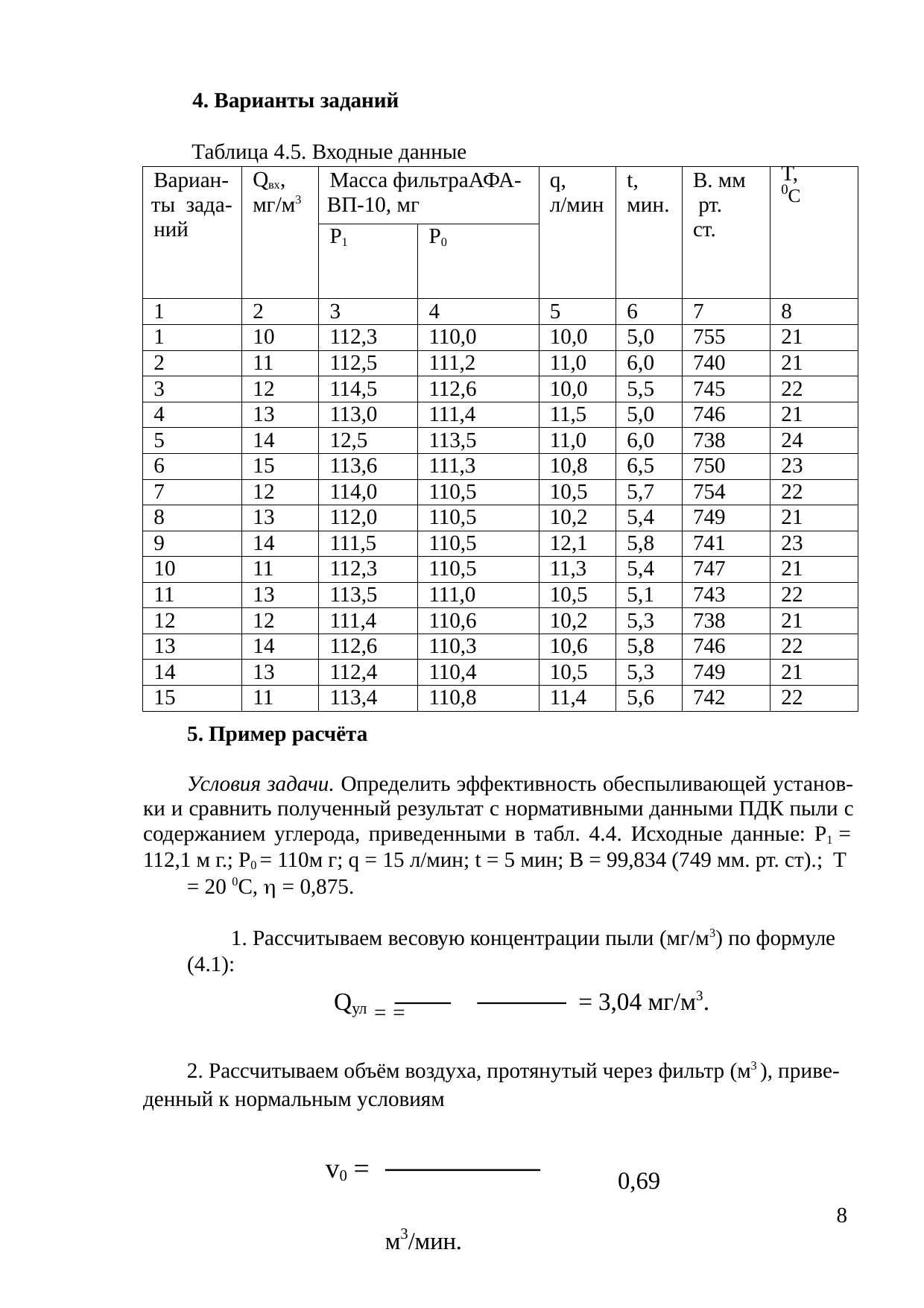

4. Варианты заданий

Таблица 4.5. Входные данные
| Вариан- ты зада- ний | Qвх, мг/м3 | Масса фильтраАФА- ВП-10, мг |  | q, л/мин | t, мин. | B. мм рт. ст. | T, 0С |
| --- | --- | --- | --- | --- | --- | --- | --- |
|  |  | Р1 | Р0 |  |  |  |  |
| 1 | 2 | 3 | 4 | 5 | 6 | 7 | 8 |
| 1 | 10 | 112,3 | 110,0 | 10,0 | 5,0 | 755 | 21 |
| 2 | 11 | 112,5 | 111,2 | 11,0 | 6,0 | 740 | 21 |
| 3 | 12 | 114,5 | 112,6 | 10,0 | 5,5 | 745 | 22 |
| 4 | 13 | 113,0 | 111,4 | 11,5 | 5,0 | 746 | 21 |
| 5 | 14 | 12,5 | 113,5 | 11,0 | 6,0 | 738 | 24 |
| 6 | 15 | 113,6 | 111,3 | 10,8 | 6,5 | 750 | 23 |
| 7 | 12 | 114,0 | 110,5 | 10,5 | 5,7 | 754 | 22 |
| 8 | 13 | 112,0 | 110,5 | 10,2 | 5,4 | 749 | 21 |
| 9 | 14 | 111,5 | 110,5 | 12,1 | 5,8 | 741 | 23 |
| 10 | 11 | 112,3 | 110,5 | 11,3 | 5,4 | 747 | 21 |
| 11 | 13 | 113,5 | 111,0 | 10,5 | 5,1 | 743 | 22 |
| 12 | 12 | 111,4 | 110,6 | 10,2 | 5,3 | 738 | 21 |
| 13 | 14 | 112,6 | 110,3 | 10,6 | 5,8 | 746 | 22 |
| 14 | 13 | 112,4 | 110,4 | 10,5 | 5,3 | 749 | 21 |
| 15 | 11 | 113,4 | 110,8 | 11,4 | 5,6 | 742 | 22 |
5. Пример расчёта

Условия задачи. Определить эффективность обеспыливающей установ-  ки и сравнить полученный результат с нормативными данными ПДК пыли с  содержанием углерода, приведенными в табл. 4.4. Исходные данные: Р1 =  112,1 м г.; Р0 = 110м г; q = 15 л/мин; t = 5 мин; В = 99,834 (749 мм. рт. ст).; Т
= 20 0С, η = 0,875.

1. Рассчитываем весовую концентрации пыли (мг/м3) по формуле (4.1):

= =

Q
= 3,04 мг/м3.
ул

2. Рассчитываем объём воздуха, протянутый через фильтр (м3 ), приве-  денный к нормальным условиям
                   0,69 м3/мин.
v0 =

8